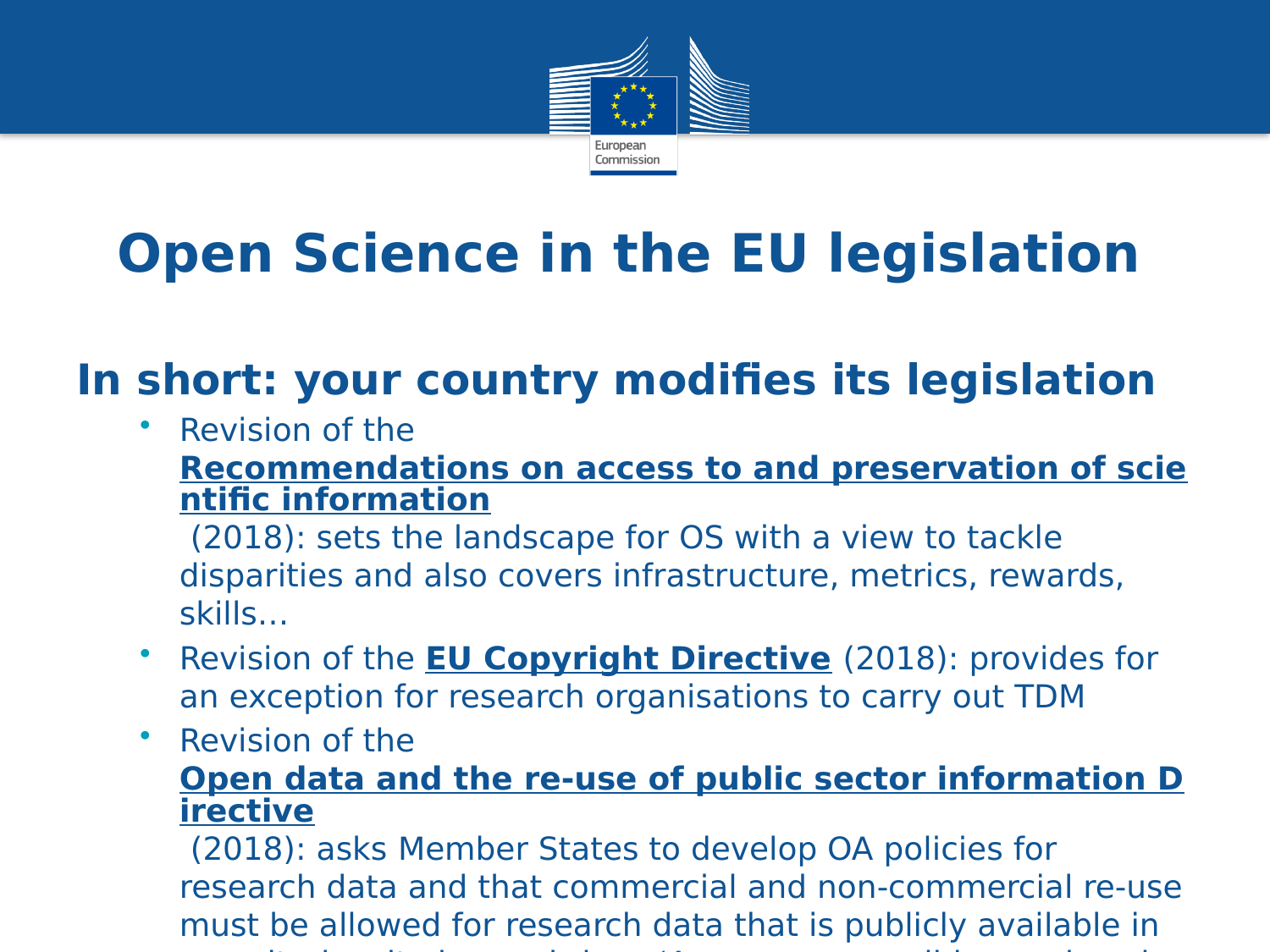

# Open Science in the EU legislation
In short: your country modifies its legislation
Revision of the Recommendations on access to and preservation of scientific information (2018): sets the landscape for OS with a view to tackle disparities and also covers infrastructure, metrics, rewards, skills…
Revision of the EU Copyright Directive (2018): provides for an exception for research organisations to carry out TDM
Revision of the Open data and the re-use of public sector information Directive (2018): asks Member States to develop OA policies for research data and that commercial and non-commercial re-use must be allowed for research data that is publicly available in repositories; it also enshrines ‘As open as possible, as closed as necessary’